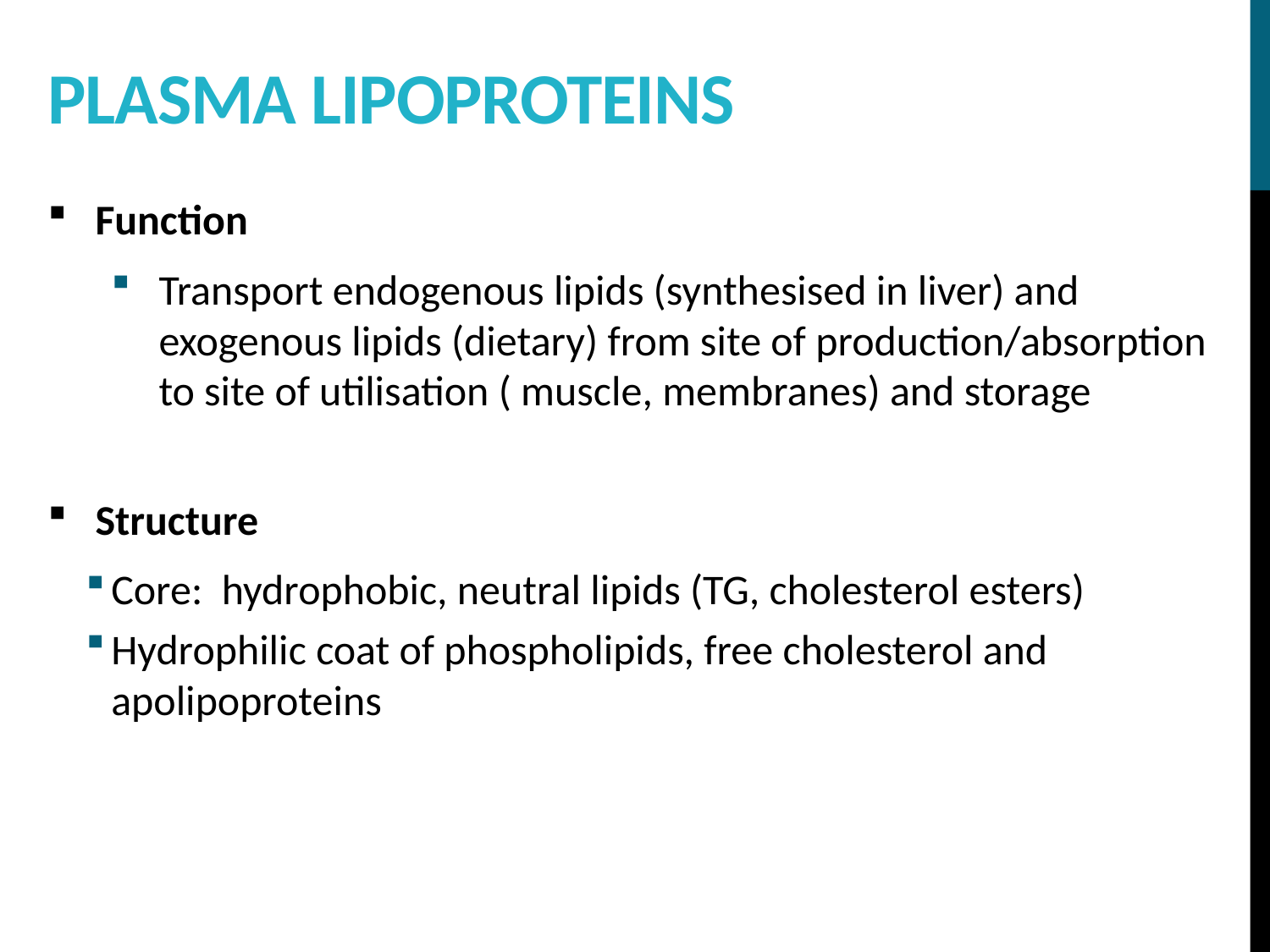

# Plasma lipoproteins
Function
Transport endogenous lipids (synthesised in liver) and exogenous lipids (dietary) from site of production/absorption to site of utilisation ( muscle, membranes) and storage

Structure
Core:  hydrophobic, neutral lipids (TG, cholesterol esters)
Hydrophilic coat of phospholipids, free cholesterol and apolipoproteins